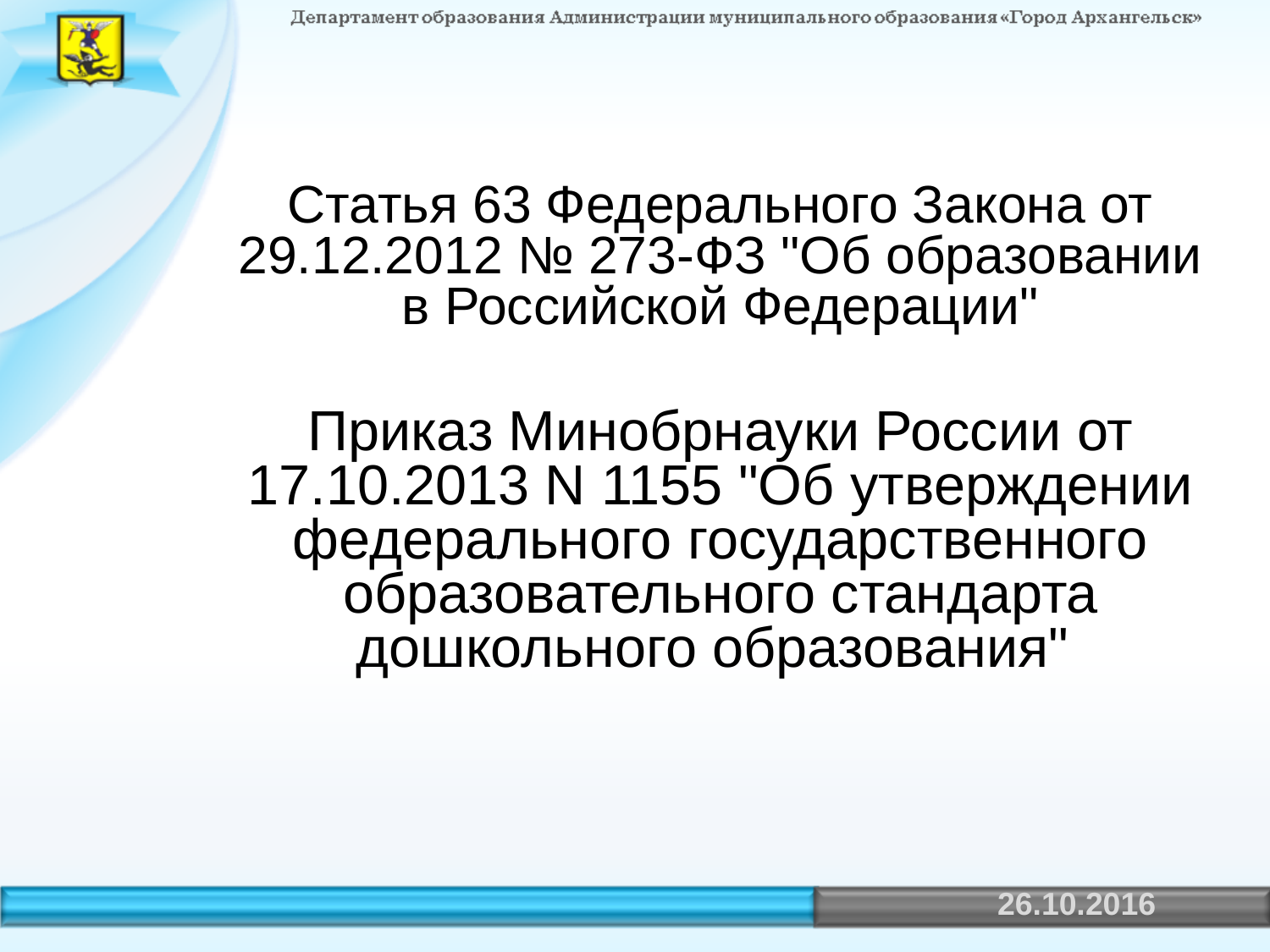

Статья 63 Федерального Закона от 29.12.2012 № 273-ФЗ "Об образовании в Российской Федерации"

Приказ Минобрнауки России от 17.10.2013 N 1155 "Об утверждении федерального государственного образовательного стандарта дошкольного образования"